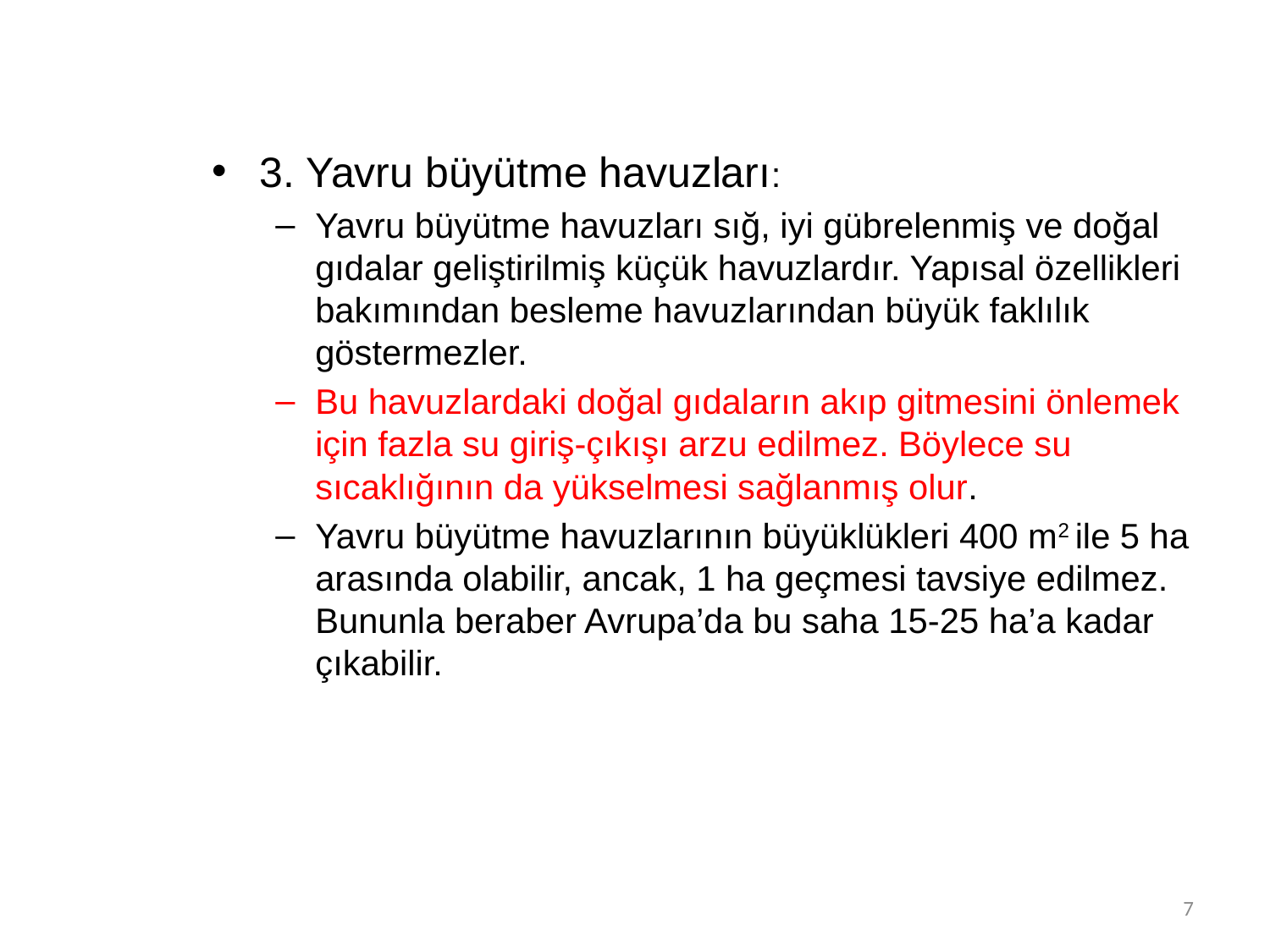

3. Yavru büyütme havuzları:
Yavru büyütme havuzları sığ, iyi gübrelenmiş ve doğal gıdalar geliştirilmiş küçük havuzlardır. Yapısal özellikleri bakımından besleme havuzlarından büyük faklılık göstermezler.
Bu havuzlardaki doğal gıdaların akıp gitmesini önlemek için fazla su giriş-çıkışı arzu edilmez. Böylece su sıcaklığının da yükselmesi sağlanmış olur.
Yavru büyütme havuzlarının büyüklükleri 400 m2 ile 5 ha arasında olabilir, ancak, 1 ha geçmesi tavsiye edilmez. Bununla beraber Avrupa’da bu saha 15-25 ha’a kadar çıkabilir.

7